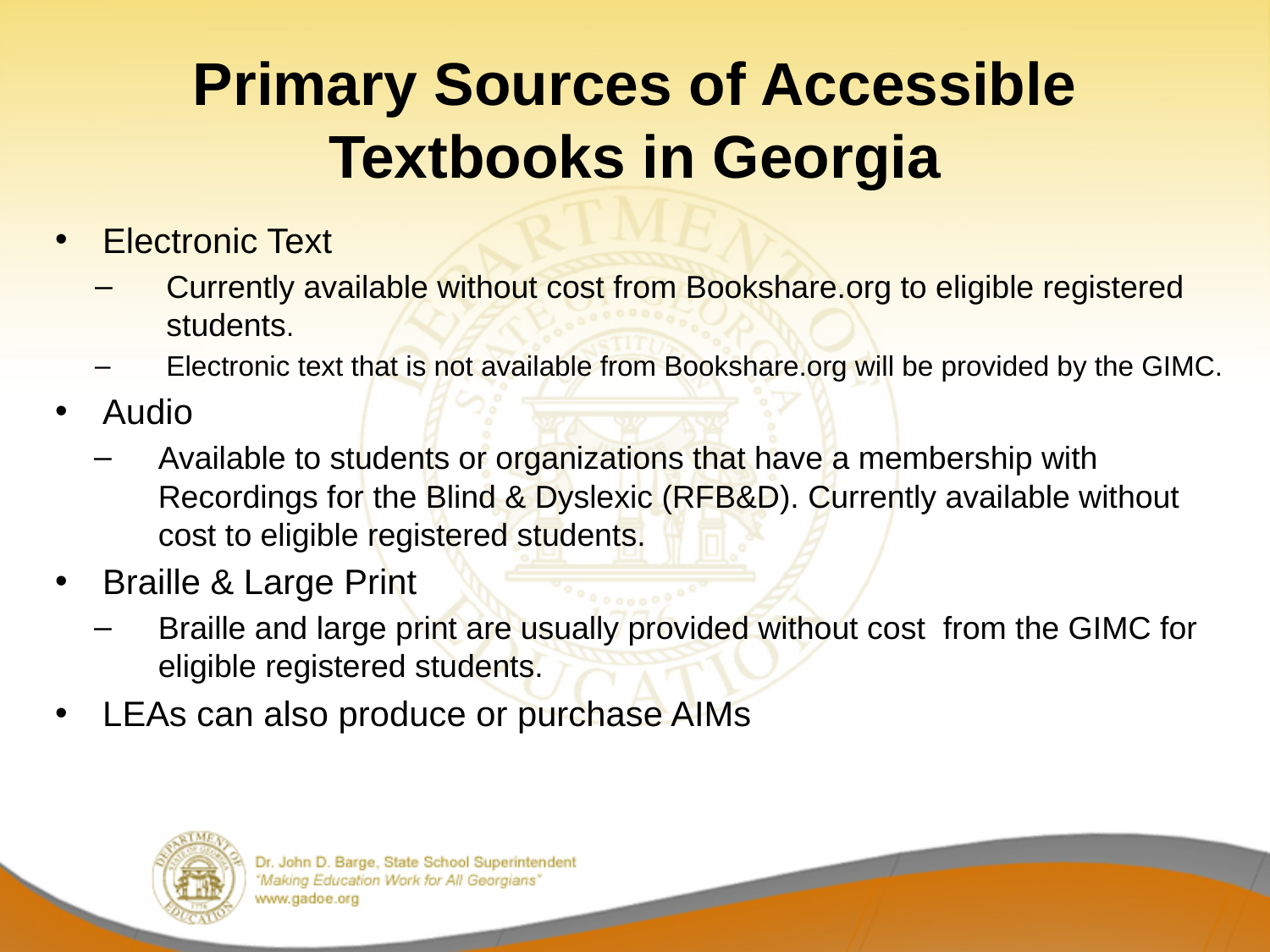

# Primary Sources of Accessible Textbooks in Georgia
Electronic Text
Currently available without cost from Bookshare.org to eligible registered students.
Electronic text that is not available from Bookshare.org will be provided by the GIMC.
Audio
Available to students or organizations that have a membership with Recordings for the Blind & Dyslexic (RFB&D). Currently available without cost to eligible registered students.
Braille & Large Print
Braille and large print are usually provided without cost  from the GIMC for eligible registered students.
LEAs can also produce or purchase AIMs